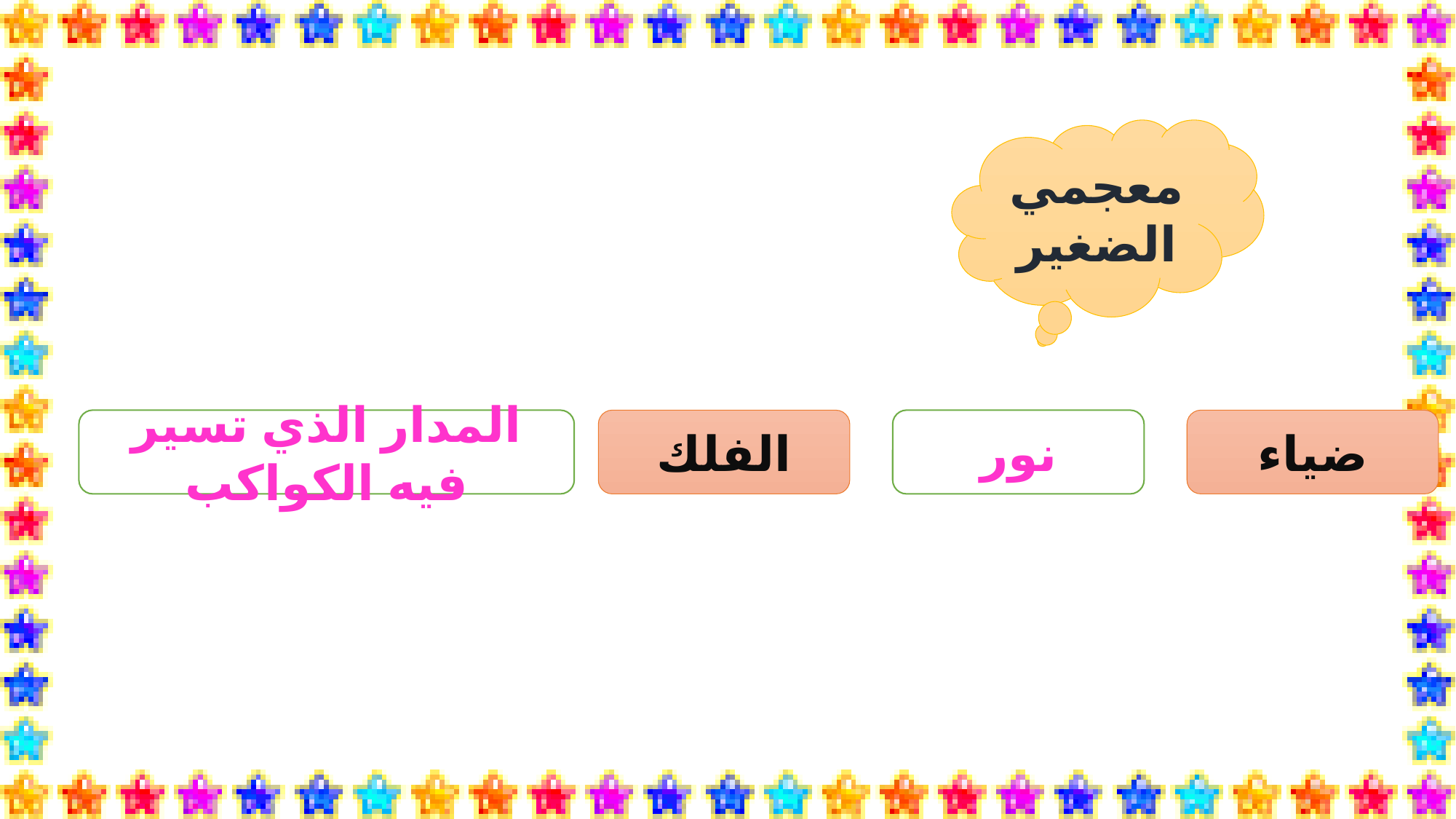

معجمي الضغير
المدار الذي تسير فيه الكواكب
الفلك
نور
ضياء